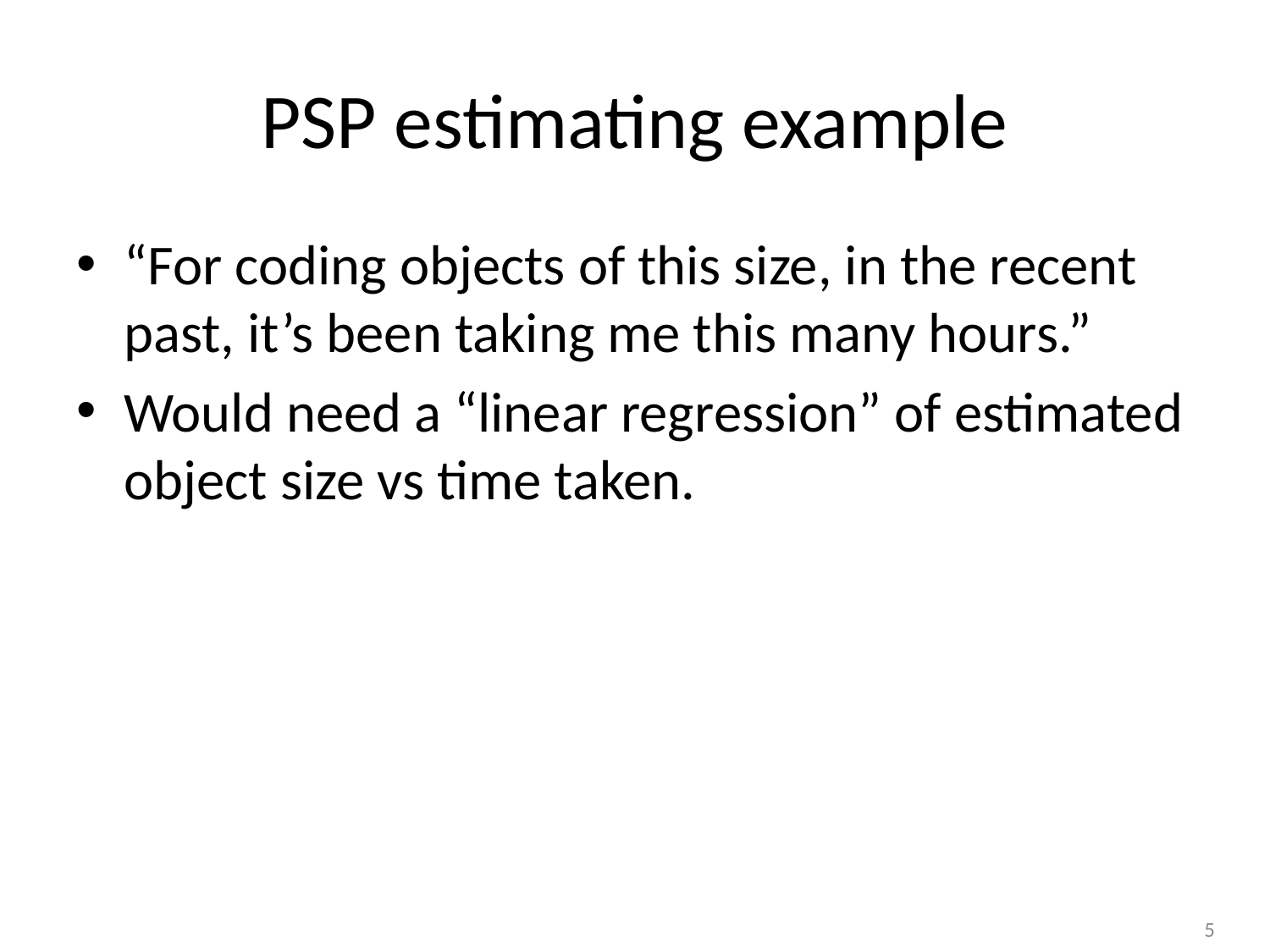

# PSP estimating example
“For coding objects of this size, in the recent past, it’s been taking me this many hours.”
Would need a “linear regression” of estimated object size vs time taken.